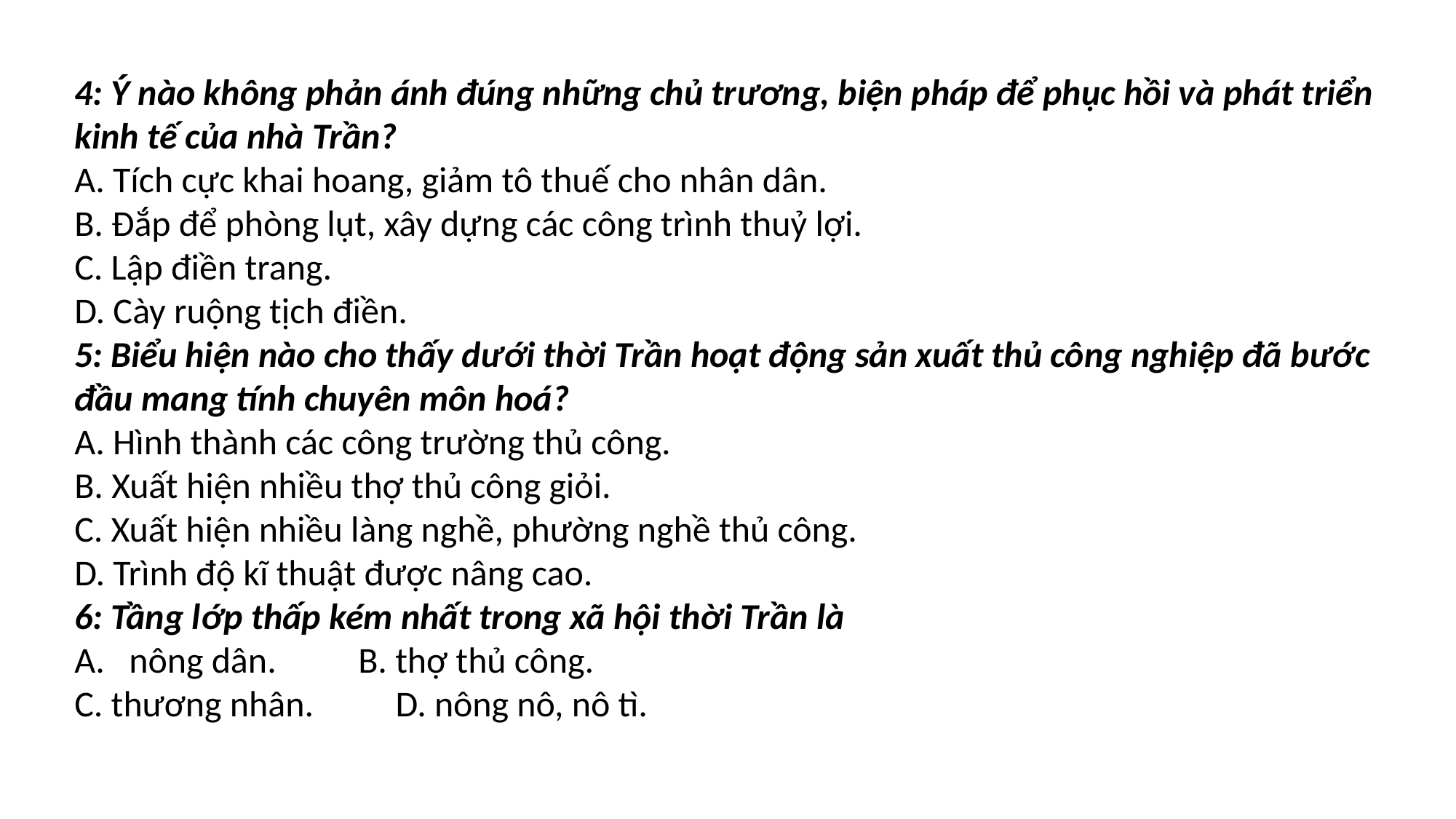

4: Ý nào không phản ánh đúng những chủ trương, biện pháp để phục hồi và phát triển kinh tế của nhà Trần?
A. Tích cực khai hoang, giảm tô thuế cho nhân dân.
B. Đắp để phòng lụt, xây dựng các công trình thuỷ lợi.
C. Lập điền trang.
D. Cày ruộng tịch điền.
5: Biểu hiện nào cho thấy dưới thời Trần hoạt động sản xuất thủ công nghiệp đã bước đầu mang tính chuyên môn hoá?
A. Hình thành các công trường thủ công.
B. Xuất hiện nhiều thợ thủ công giỏi.
C. Xuất hiện nhiều làng nghề, phường nghề thủ công.
D. Trình độ kĩ thuật được nâng cao.
6: Tầng lớp thấp kém nhất trong xã hội thời Trần là
nông dân.          B. thợ thủ công.
C. thương nhân.          D. nông nô, nô tì.